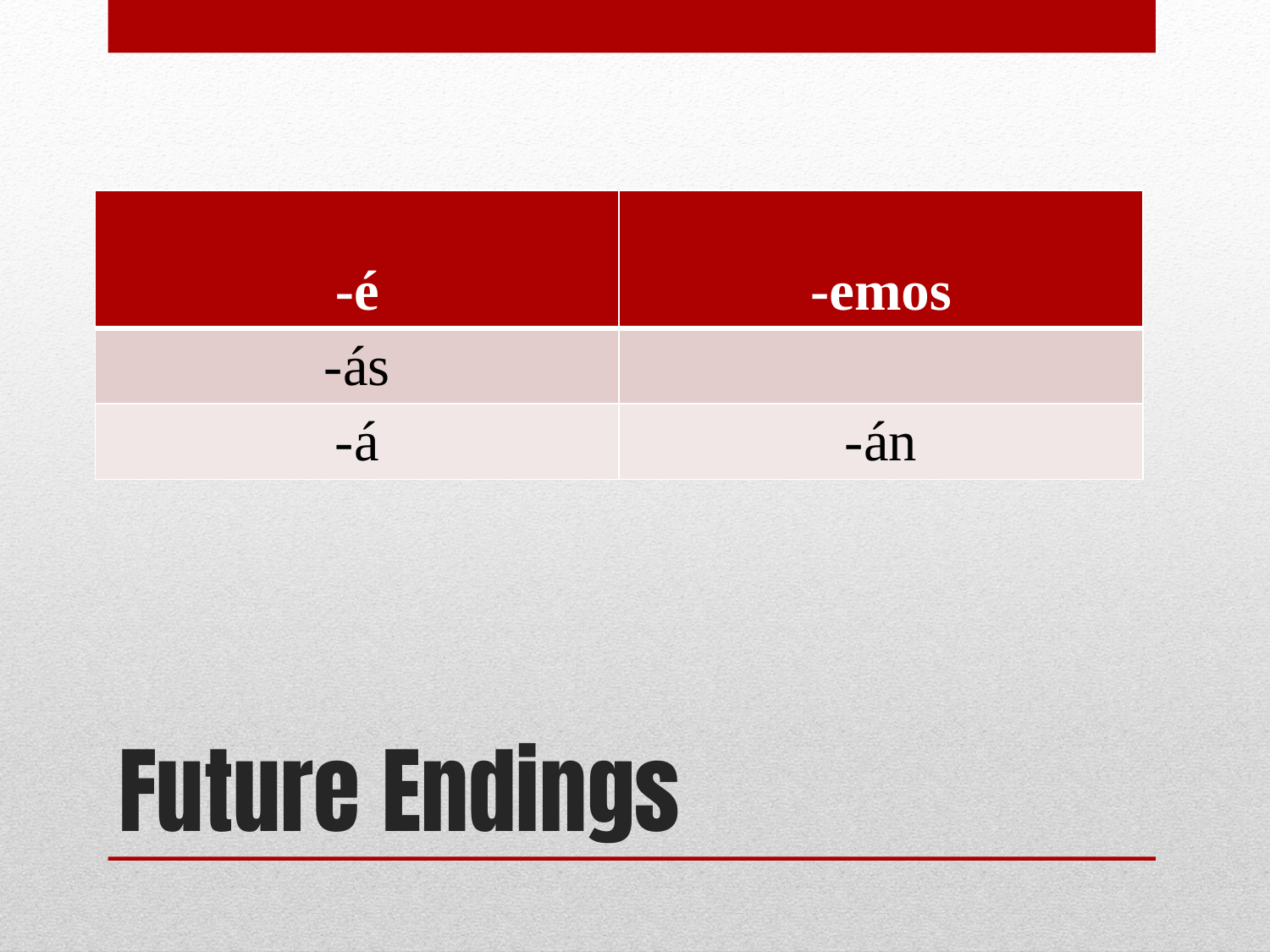

| -é | -emos |
| --- | --- |
| -ás |  |
| -á | -án |
# Future Endings